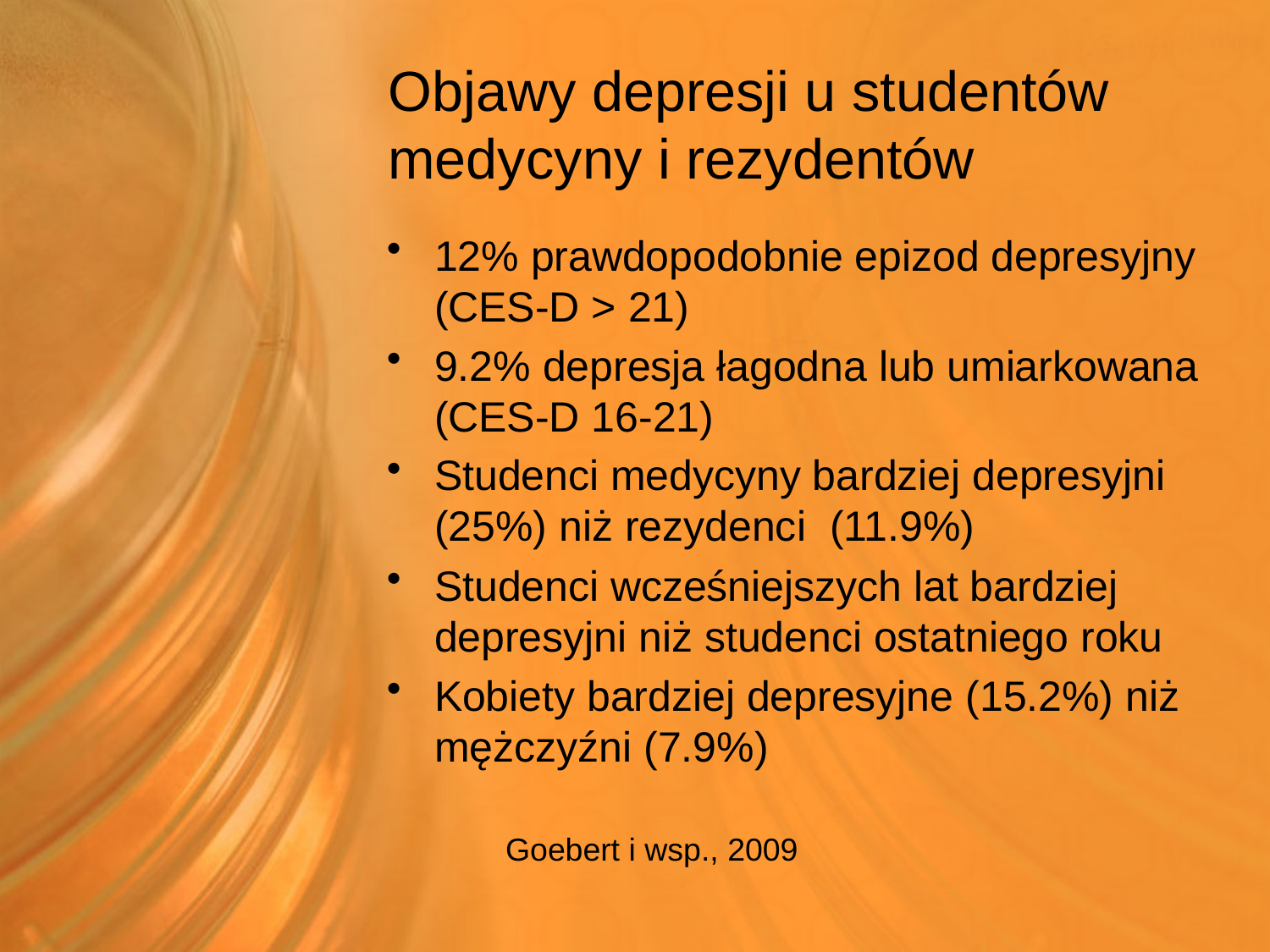

# Objawy depresji u studentów medycyny i rezydentów
12% prawdopodobnie epizod depresyjny (CES-D > 21)
9.2% depresja łagodna lub umiarkowana (CES-D 16-21)
Studenci medycyny bardziej depresyjni (25%) niż rezydenci  (11.9%)
Studenci wcześniejszych lat bardziej depresyjni niż studenci ostatniego roku
Kobiety bardziej depresyjne (15.2%) niż mężczyźni (7.9%)
							             Goebert i wsp., 2009